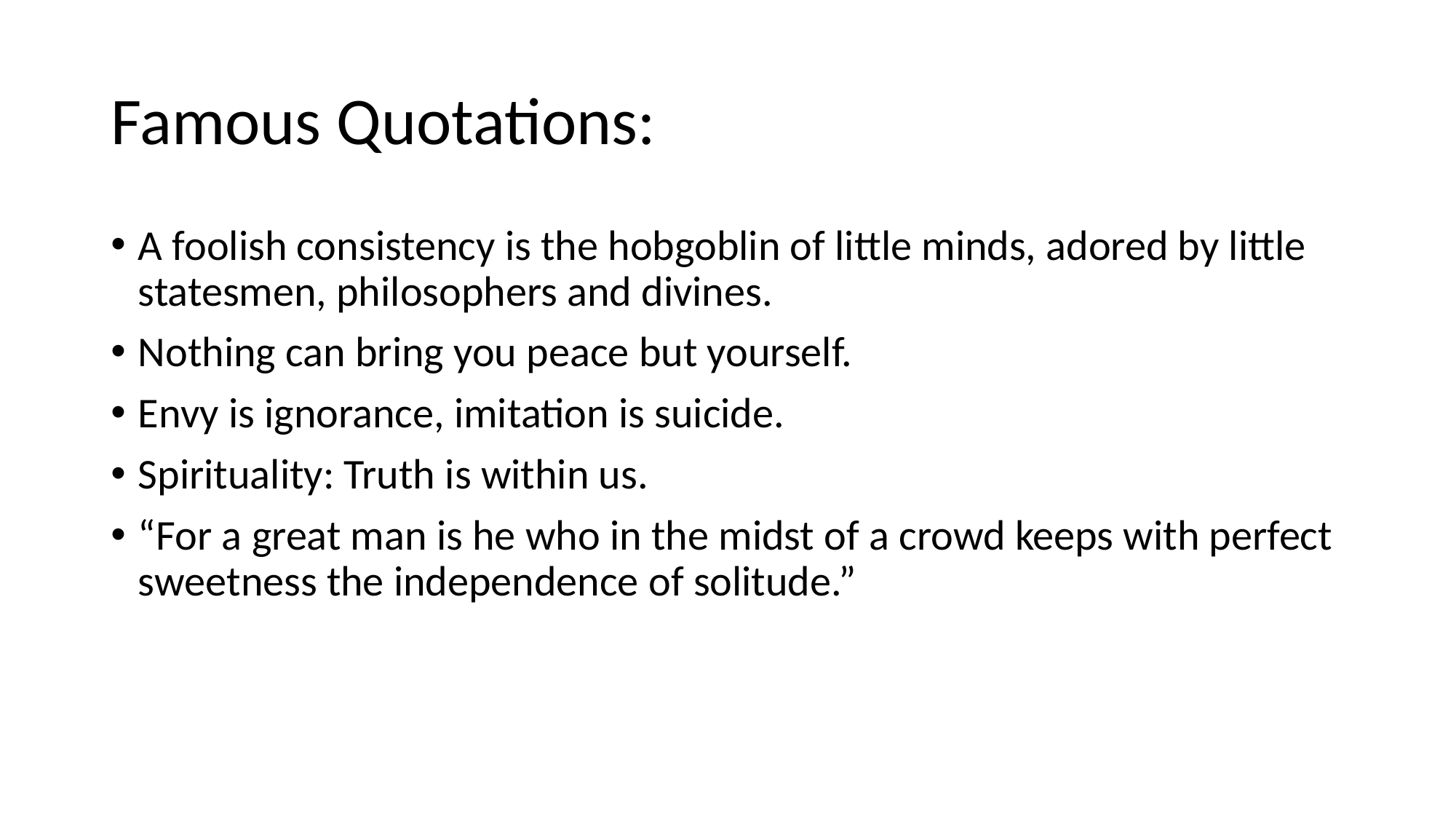

# Famous Quotations:
A foolish consistency is the hobgoblin of little minds, adored by little statesmen, philosophers and divines.
Nothing can bring you peace but yourself.
Envy is ignorance, imitation is suicide.
Spirituality: Truth is within us.
“For a great man is he who in the midst of a crowd keeps with perfect sweetness the independence of solitude.”